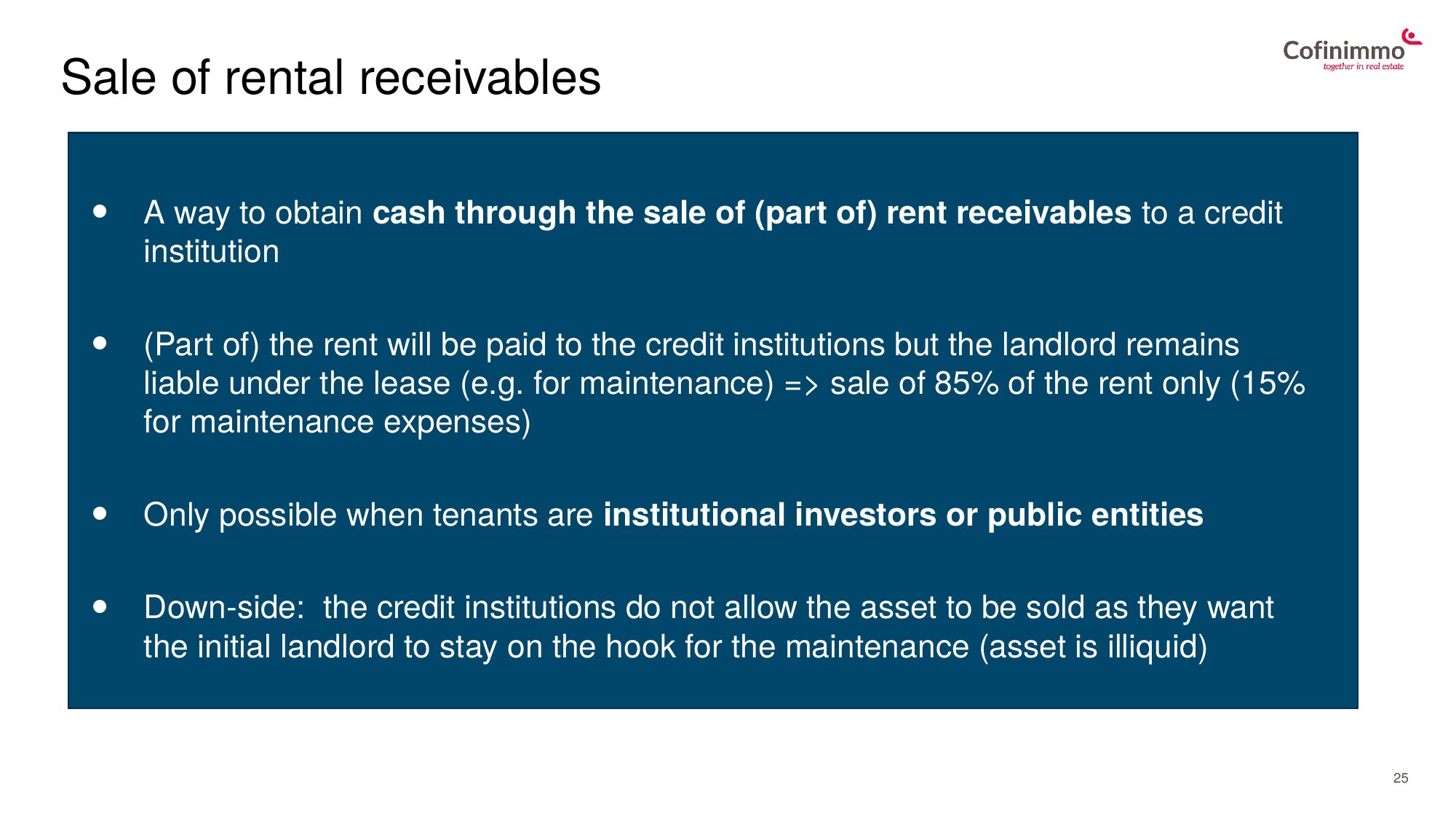

Sale of rental receivables

A way to obtain cash through the sale of (part of) rent receivables to a credit institution

(Part of) the rent will be paid to the credit institutions but the landlord remains liable under the lease (e.g. for maintenance) => sale of 85% of the rent only (15% for maintenance expenses)

Only possible when tenants are institutional investors or public entities

Down-side:  the credit institutions do not allow the asset to be sold as they want the initial landlord to stay on the hook for the maintenance (asset is illiquid)